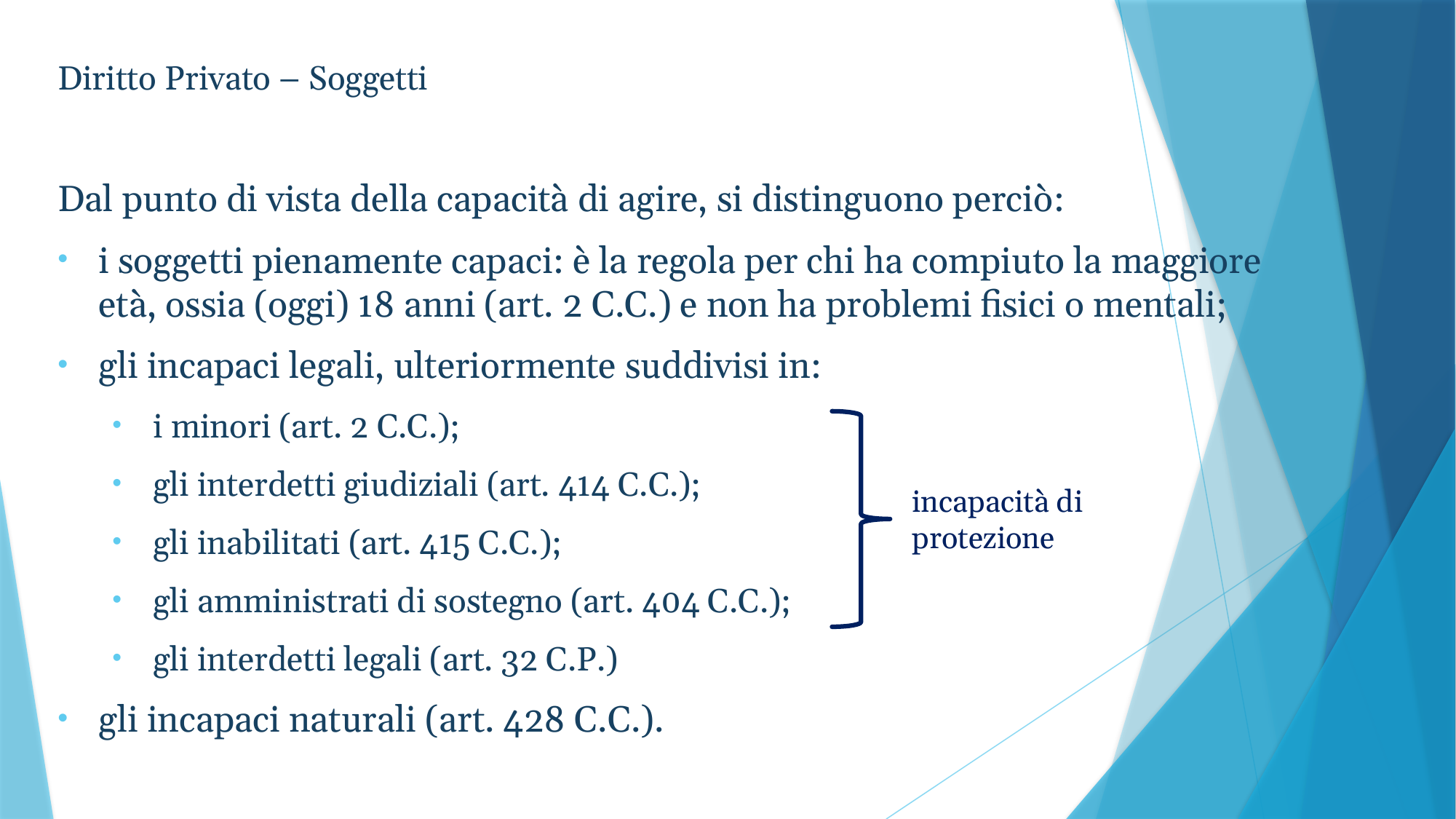

Diritto Privato – Soggetti
Dal punto di vista della capacità di agire, si distinguono perciò:
i soggetti pienamente capaci: è la regola per chi ha compiuto la maggiore età, ossia (oggi) 18 anni (art. 2 C.C.) e non ha problemi fisici o mentali;
gli incapaci legali, ulteriormente suddivisi in:
i minori (art. 2 C.C.);
gli interdetti giudiziali (art. 414 C.C.);
gli inabilitati (art. 415 C.C.);
gli amministrati di sostegno (art. 404 C.C.);
gli interdetti legali (art. 32 C.P.)
gli incapaci naturali (art. 428 C.C.).

incapacità di protezione